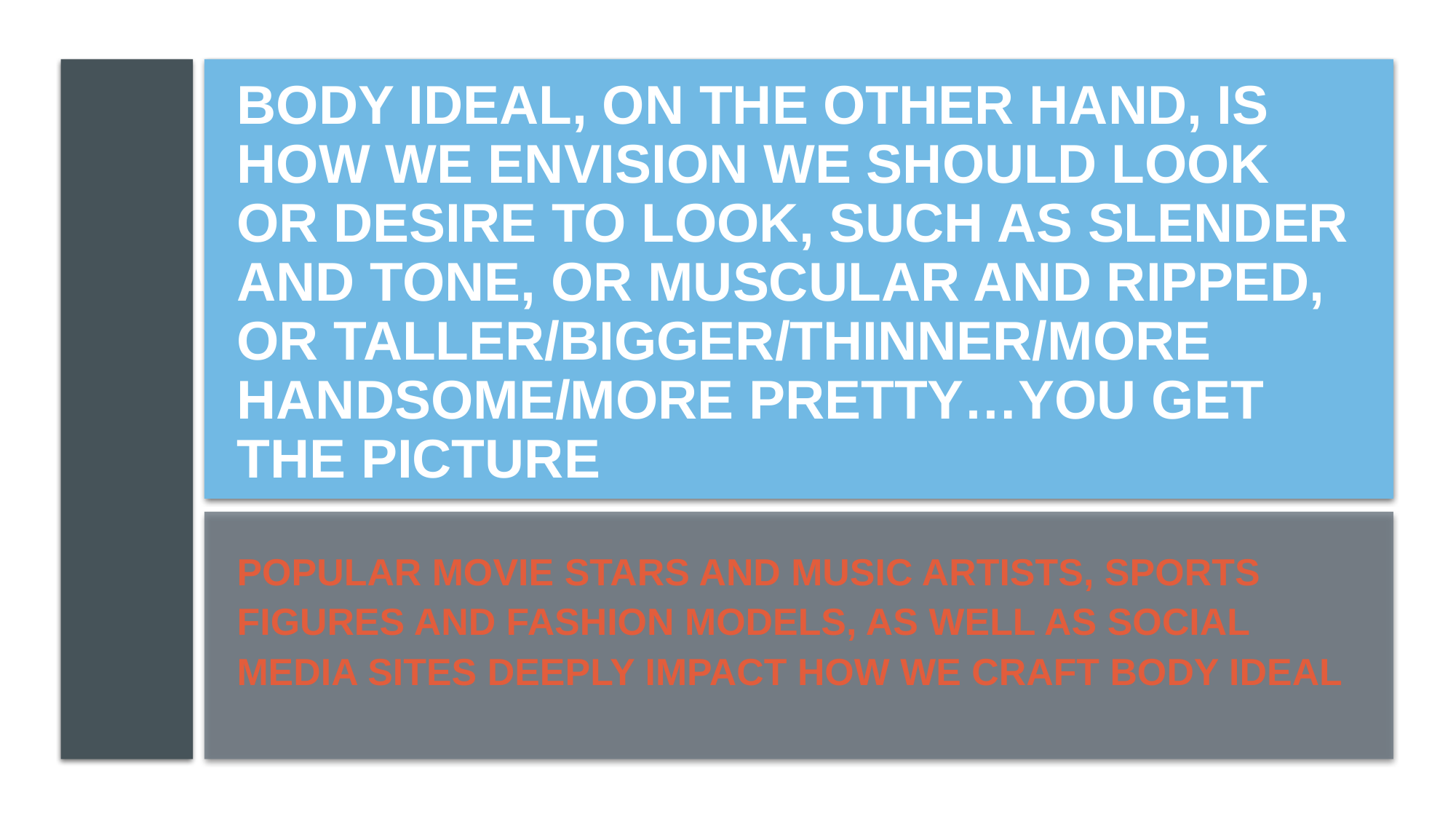

# Body ideal, on the other hand, is how we envision we should look or desire to look, such as slender and tone, or muscular and ripped, or taller/bigger/thinner/more handsome/more pretty…you get the picture

Popular movie stars and music artists, sports figures and fashion models, as well as social media sites deeply impact how we craft body ideal